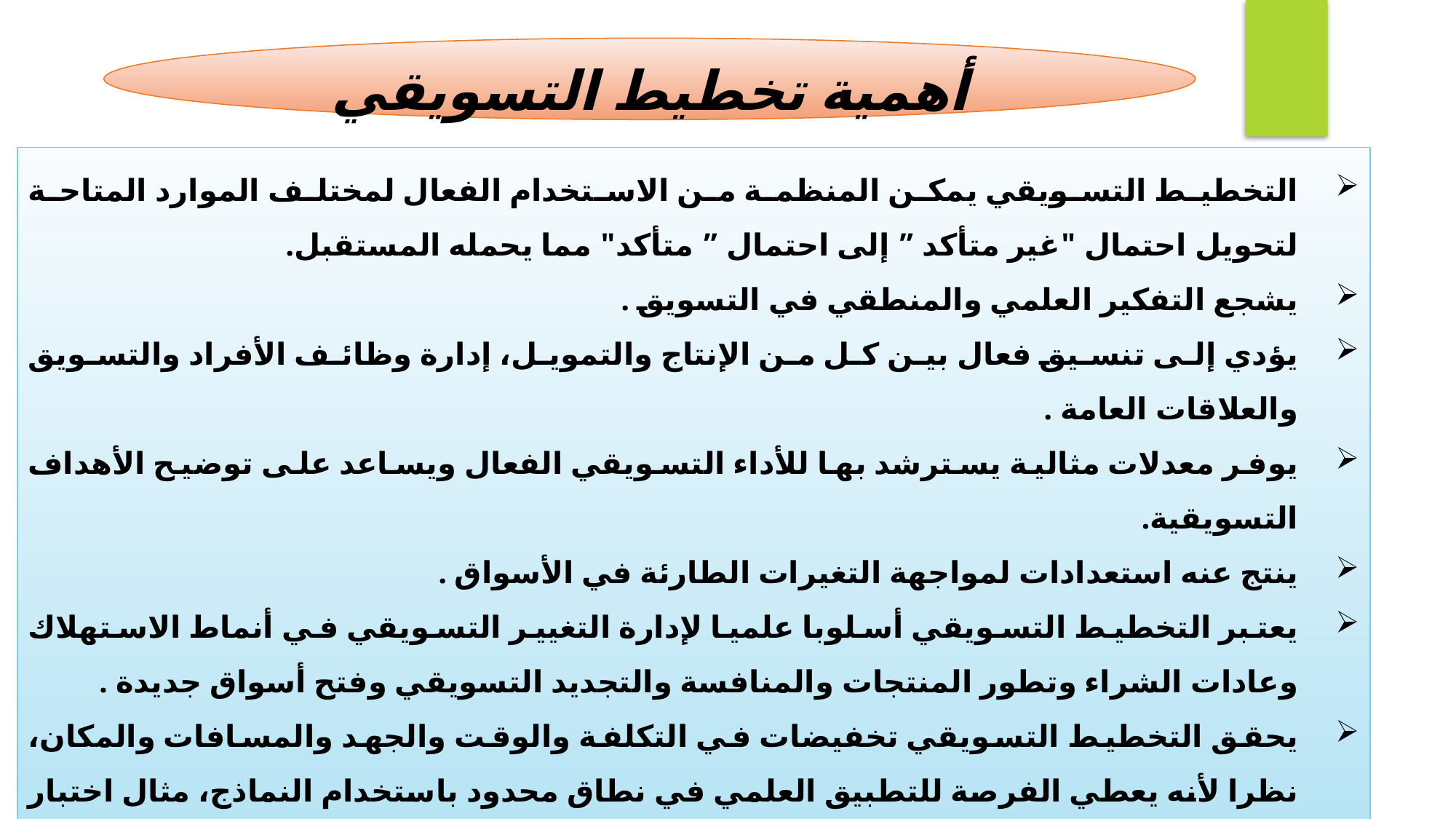

أهمية تخطيط التسويقي
التخطيط التسويقي يمكن المنظمة من الاستخدام الفعال لمختلف الموارد المتاحة لتحويل احتمال "غير متأكد ” إلى احتمال ” متأكد" مما يحمله المستقبل.
يشجع التفكير العلمي والمنطقي في التسويق .
يؤدي إلى تنسيق فعال بين كل من الإنتاج والتمويل، إدارة وظائف الأفراد والتسويق والعلاقات العامة .
يوفر معدلات مثالية يسترشد بها للأداء التسويقي الفعال ويساعد على توضيح الأهداف التسويقية.
ينتج عنه استعدادات لمواجهة التغيرات الطارئة في الأسواق .
يعتبر التخطيط التسويقي أسلوبا علميا لإدارة التغيير التسويقي في أنماط الاستهلاك وعادات الشراء وتطور المنتجات والمنافسة والتجديد التسويقي وفتح أسواق جديدة .
يحقق التخطيط التسويقي تخفيضات في التكلفة والوقت والجهد والمسافات والمكان، نظرا لأنه يعطي الفرصة للتطبيق العلمي في نطاق محدود باستخدام النماذج، مثال اختبار السلع في منطقة محدودة من السوق قبل غزو السوق كله .
وطالما تتم وظائف التسويق خارج الشركات في البيئة التسويقية المحيطة لذلك يصبح التخطيط التسويقي ضرورة ملحة في الحياة العملية .